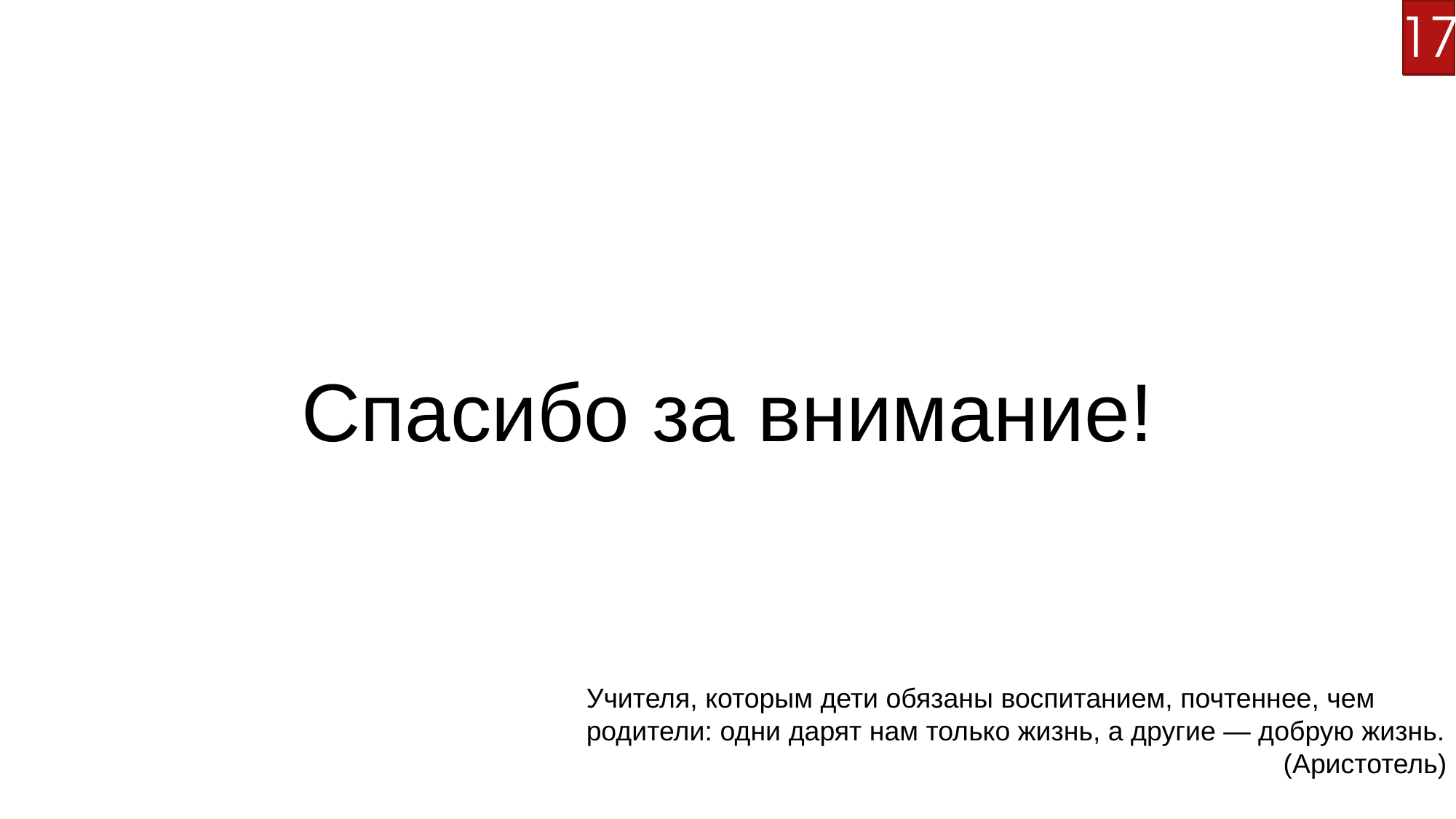

17
Спасибо за внимание!

Учителя, которым дети обязаны воспитанием, почтеннее, чем родители: одни дарят нам только жизнь, а другие — добрую жизнь.
(Аристотель)